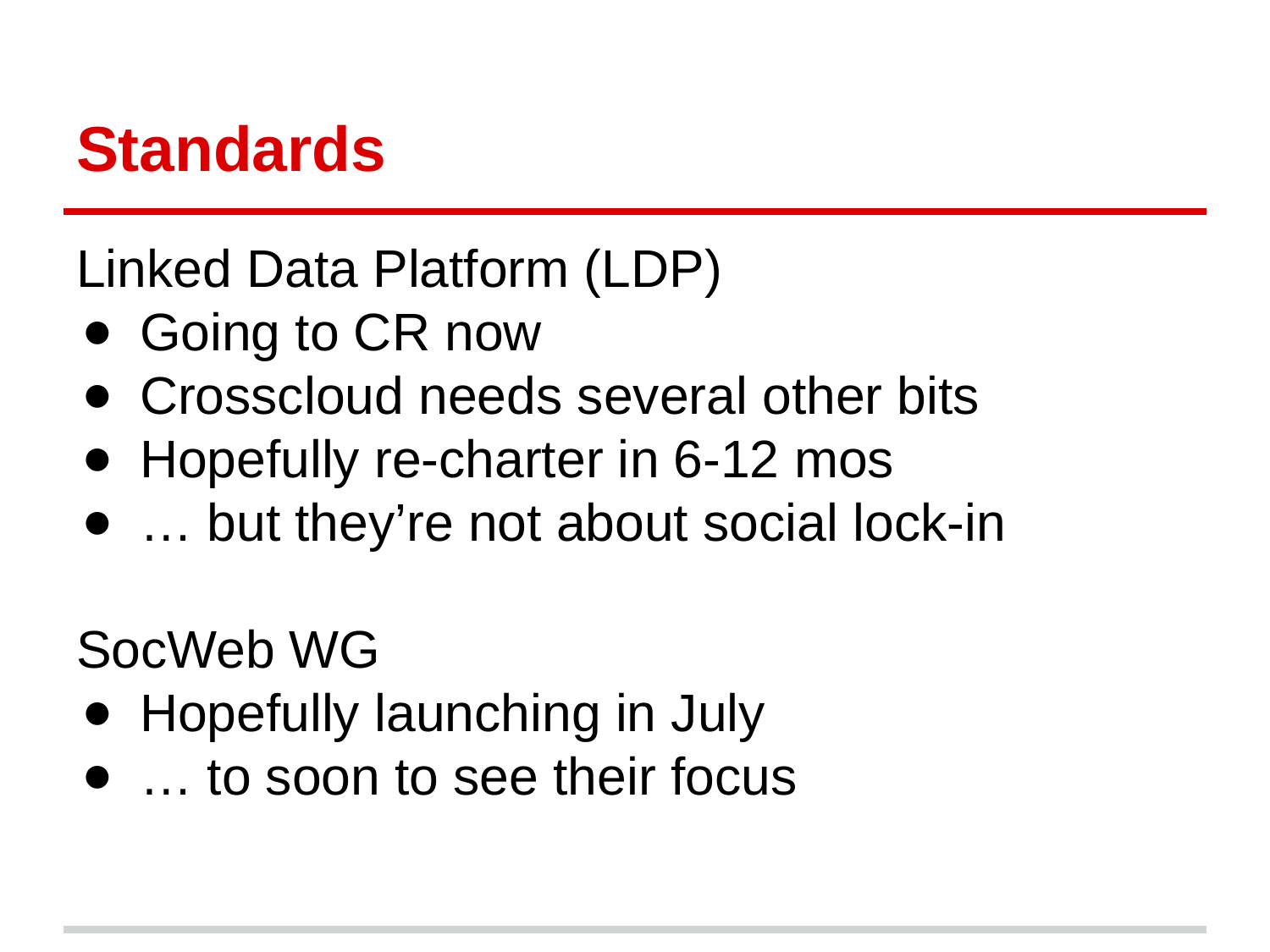

# Standards
Linked Data Platform (LDP)
Going to CR now
Crosscloud needs several other bits
Hopefully re-charter in 6-12 mos
… but they’re not about social lock-in

SocWeb WG
Hopefully launching in July
… to soon to see their focus